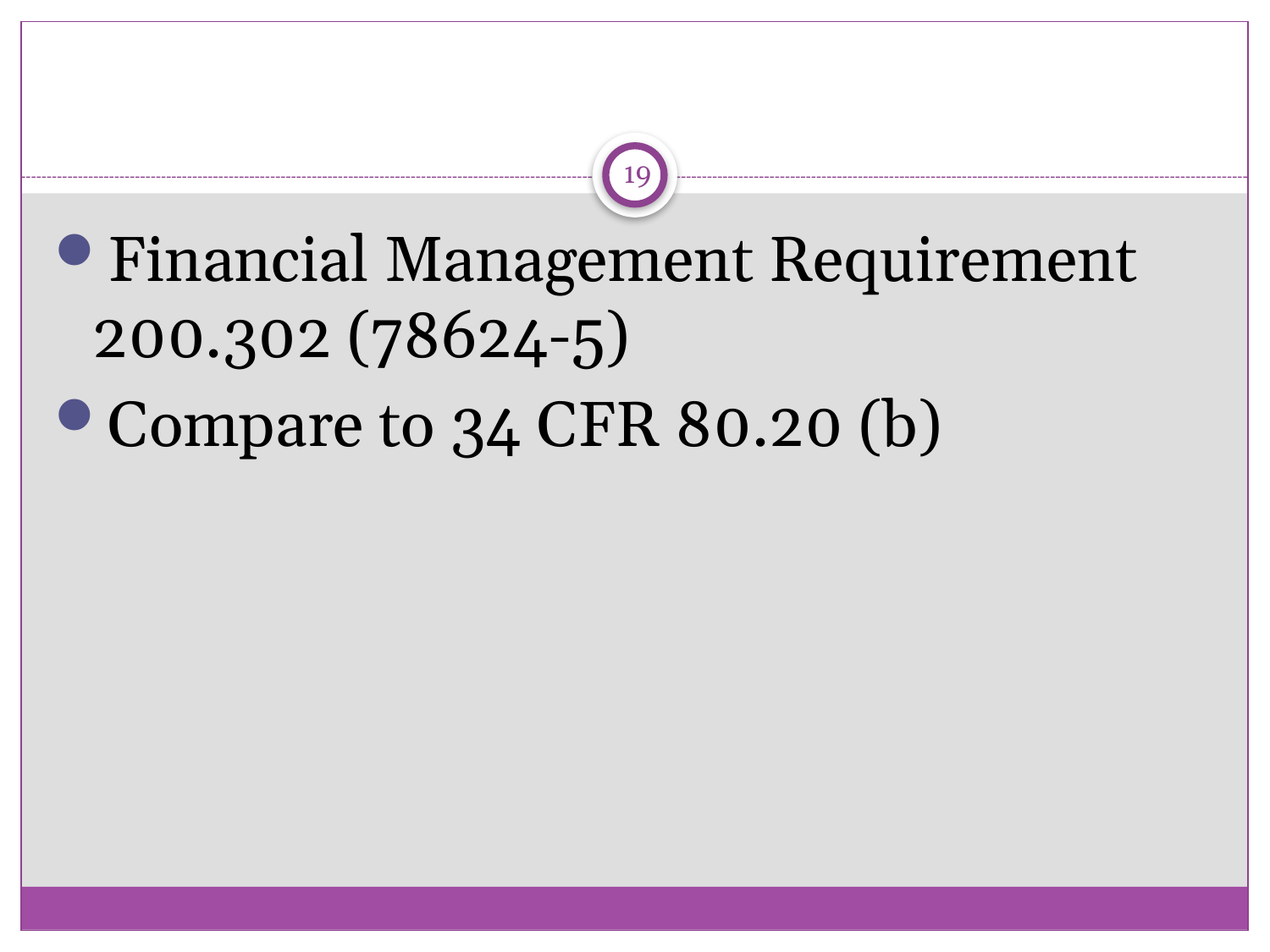

#
19
Financial Management Requirement 200.302 (78624-5)
Compare to 34 CFR 80.20 (b)